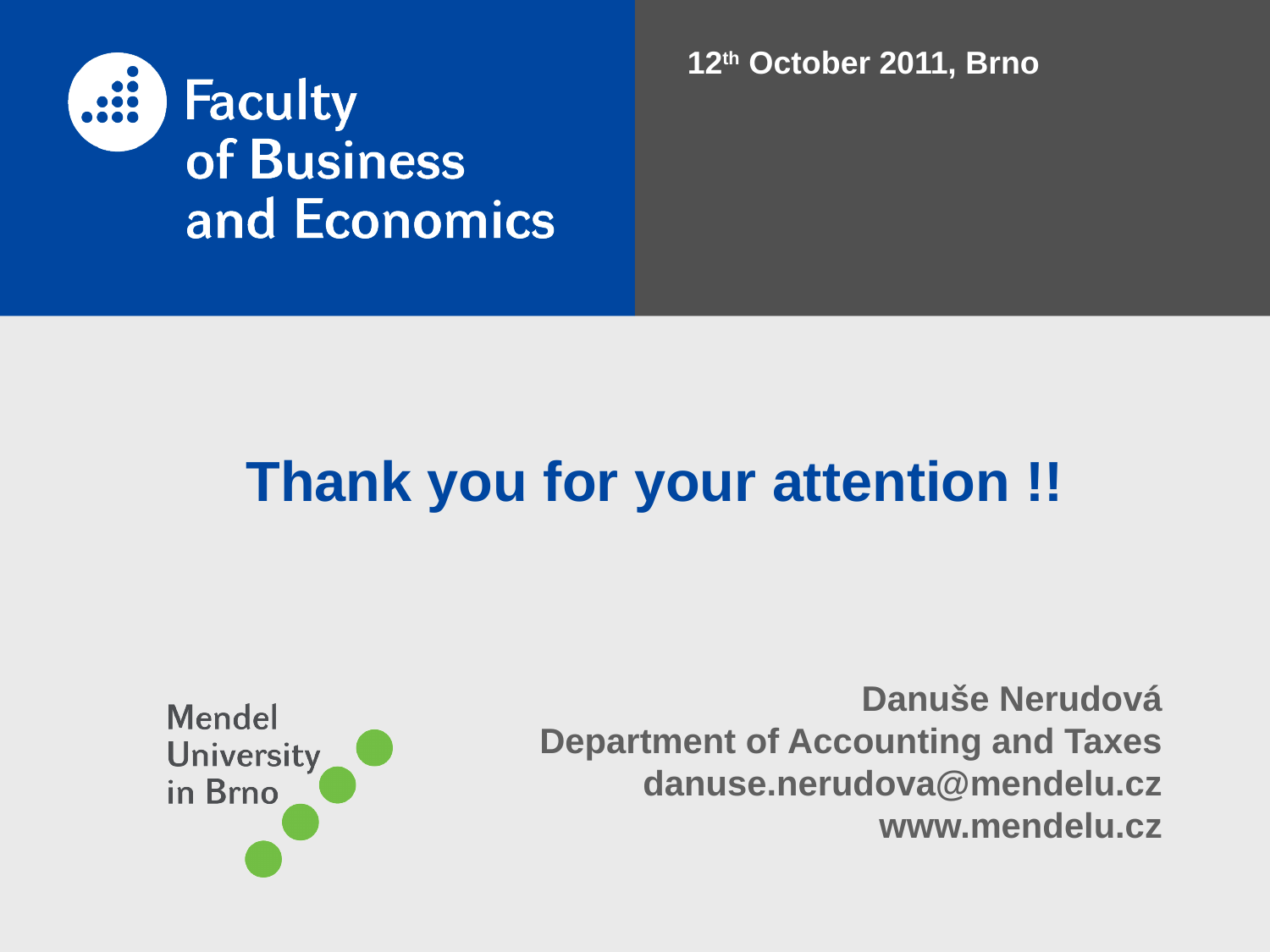

12th October 2011, Brno
# Thank you for your attention !!
Danuše Nerudová
Department of Accounting and Taxes
danuse.nerudova@mendelu.cz
www.mendelu.cz